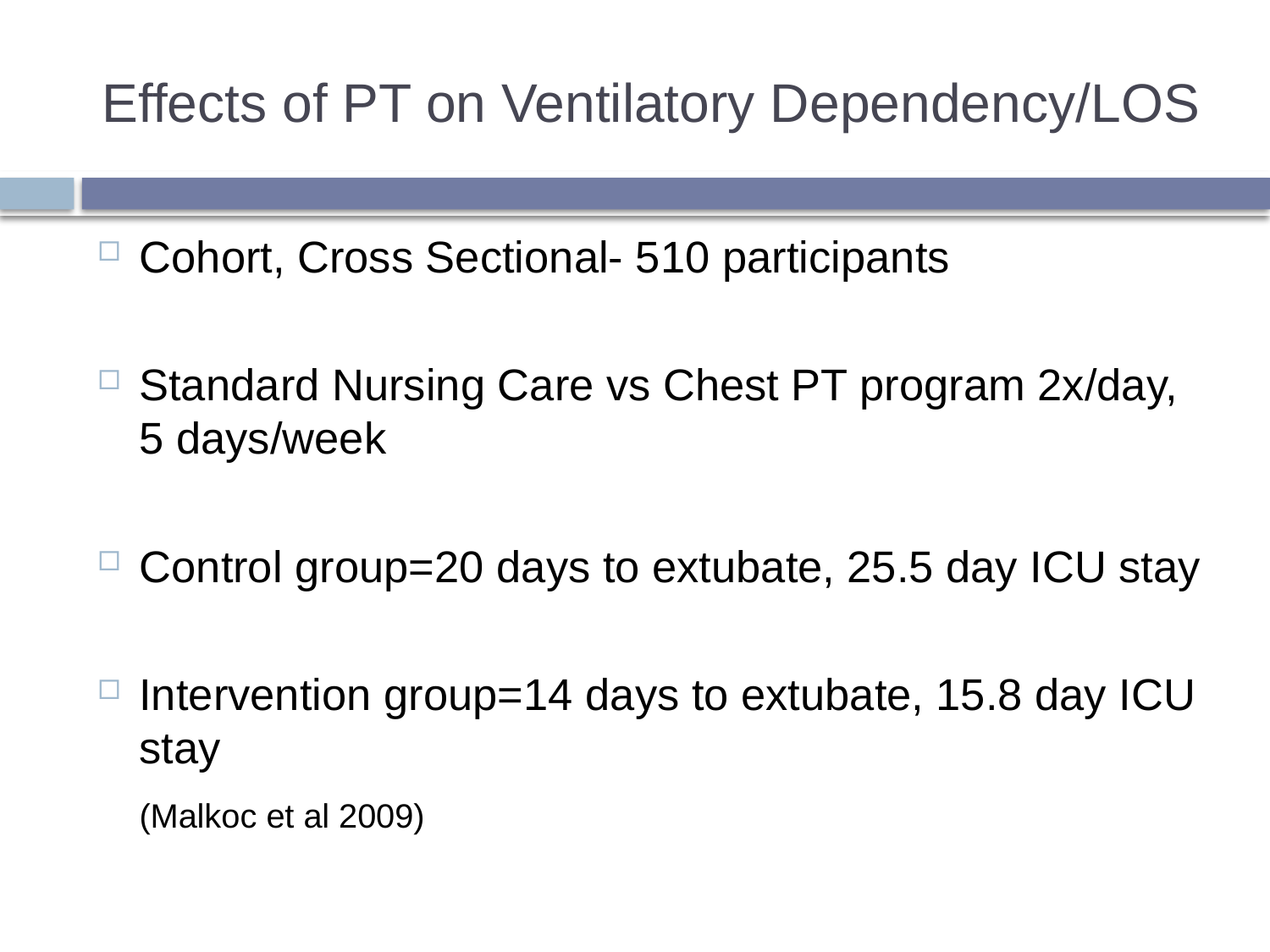

# Effects of PT on Ventilatory Dependency/LOS
Cohort, Cross Sectional- 510 participants

Standard Nursing Care vs Chest PT program 2x/day, 5 days/week

Control group=20 days to extubate, 25.5 day ICU stay

Intervention group=14 days to extubate, 15.8 day ICU stay
							(Malkoc et al 2009)